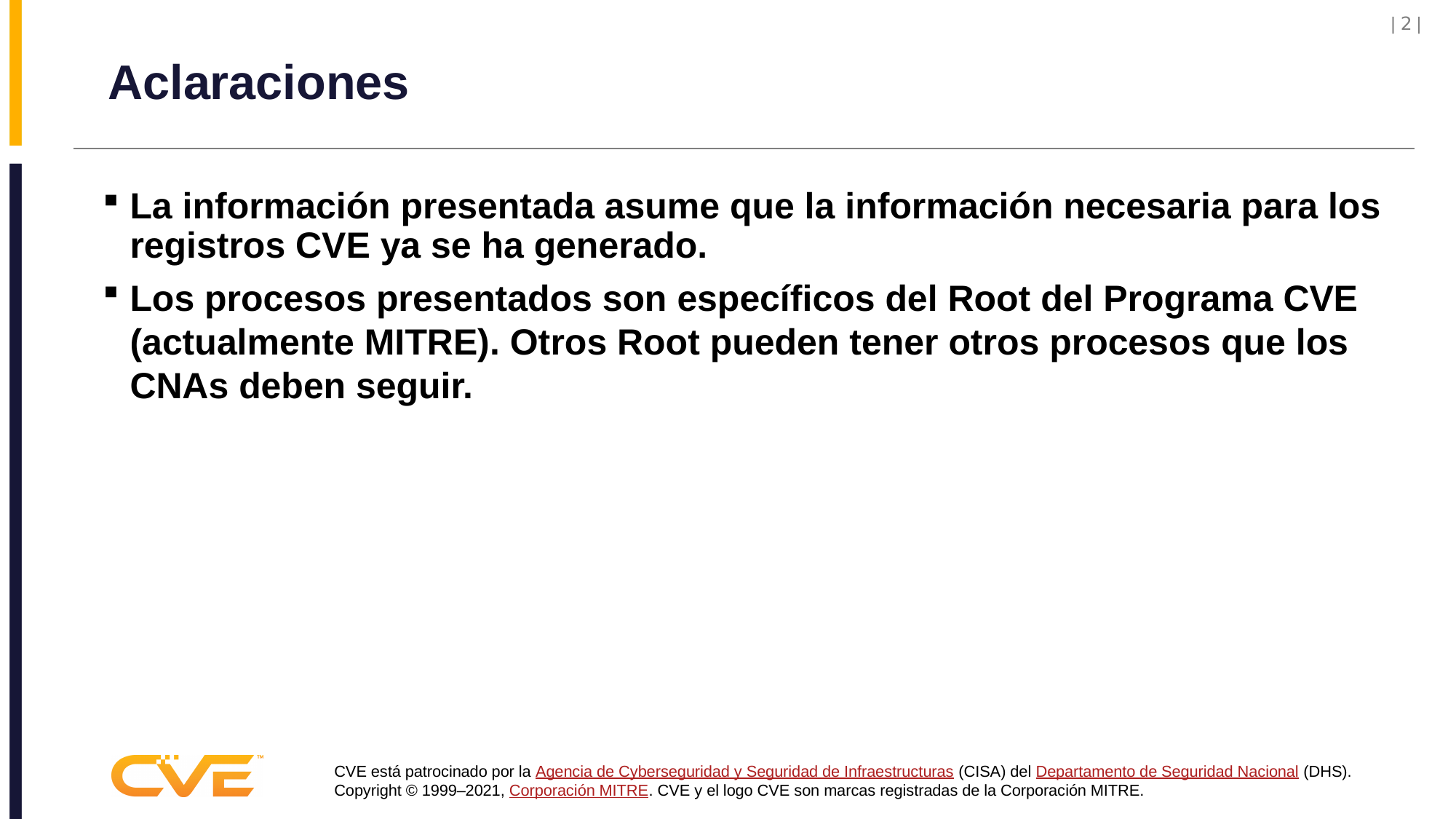

# Aclaraciones
La información presentada asume que la información necesaria para los registros CVE ya se ha generado.
Los procesos presentados son específicos del Root del Programa CVE (actualmente MITRE). Otros Root pueden tener otros procesos que los CNAs deben seguir.